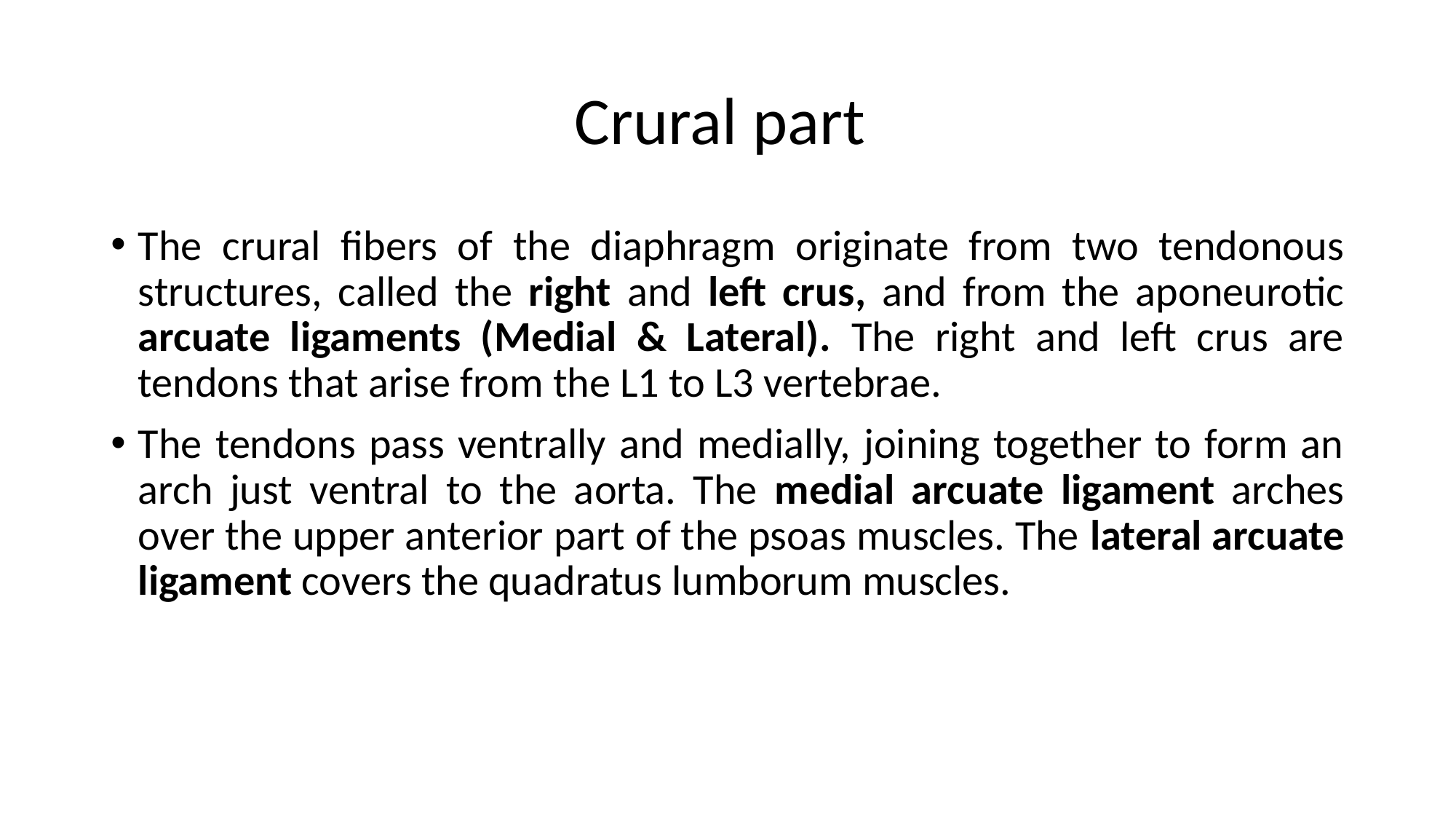

# Crural part
The crural fibers of the diaphragm originate from two tendonous structures, called the right and left crus, and from the aponeurotic arcuate ligaments (Medial & Lateral). The right and left crus are tendons that arise from the L1 to L3 vertebrae.
The tendons pass ventrally and medially, joining together to form an arch just ventral to the aorta. The medial arcuate ligament arches over the upper anterior part of the psoas muscles. The lateral arcuate ligament covers the quadratus lumborum muscles.